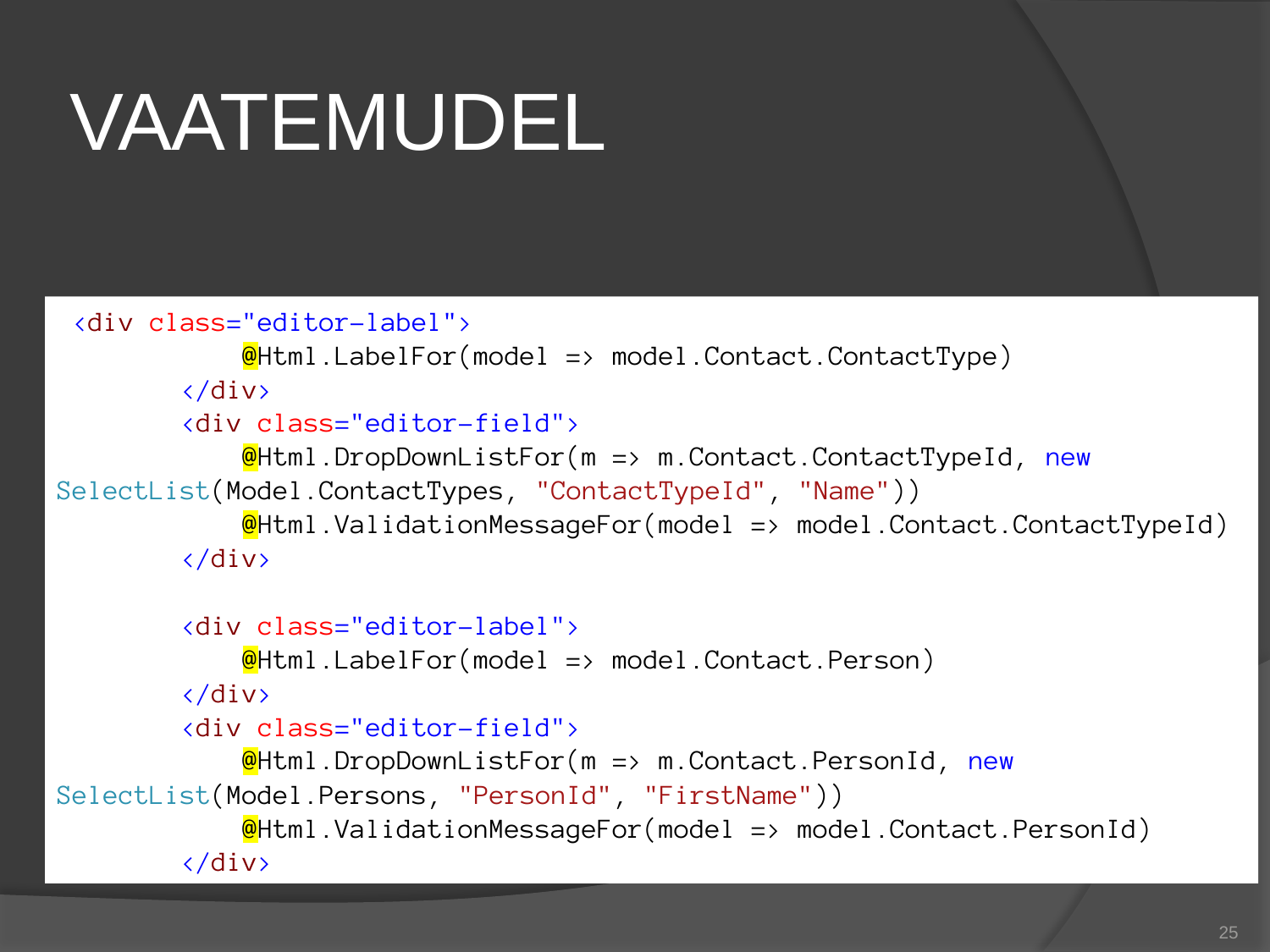

# VAATEMUDEL
 <div class="editor-label">
            @Html.LabelFor(model => model.Contact.ContactType)
        </div>
        <div class="editor-field">
            @Html.DropDownListFor(m => m.Contact.ContactTypeId, new SelectList(Model.ContactTypes, "ContactTypeId", "Name"))
            @Html.ValidationMessageFor(model => model.Contact.ContactTypeId)
        </div>

        <div class="editor-label">
            @Html.LabelFor(model => model.Contact.Person)
        </div>
        <div class="editor-field">
            @Html.DropDownListFor(m => m.Contact.PersonId, new SelectList(Model.Persons, "PersonId", "FirstName"))
            @Html.ValidationMessageFor(model => model.Contact.PersonId)
        </div>
25